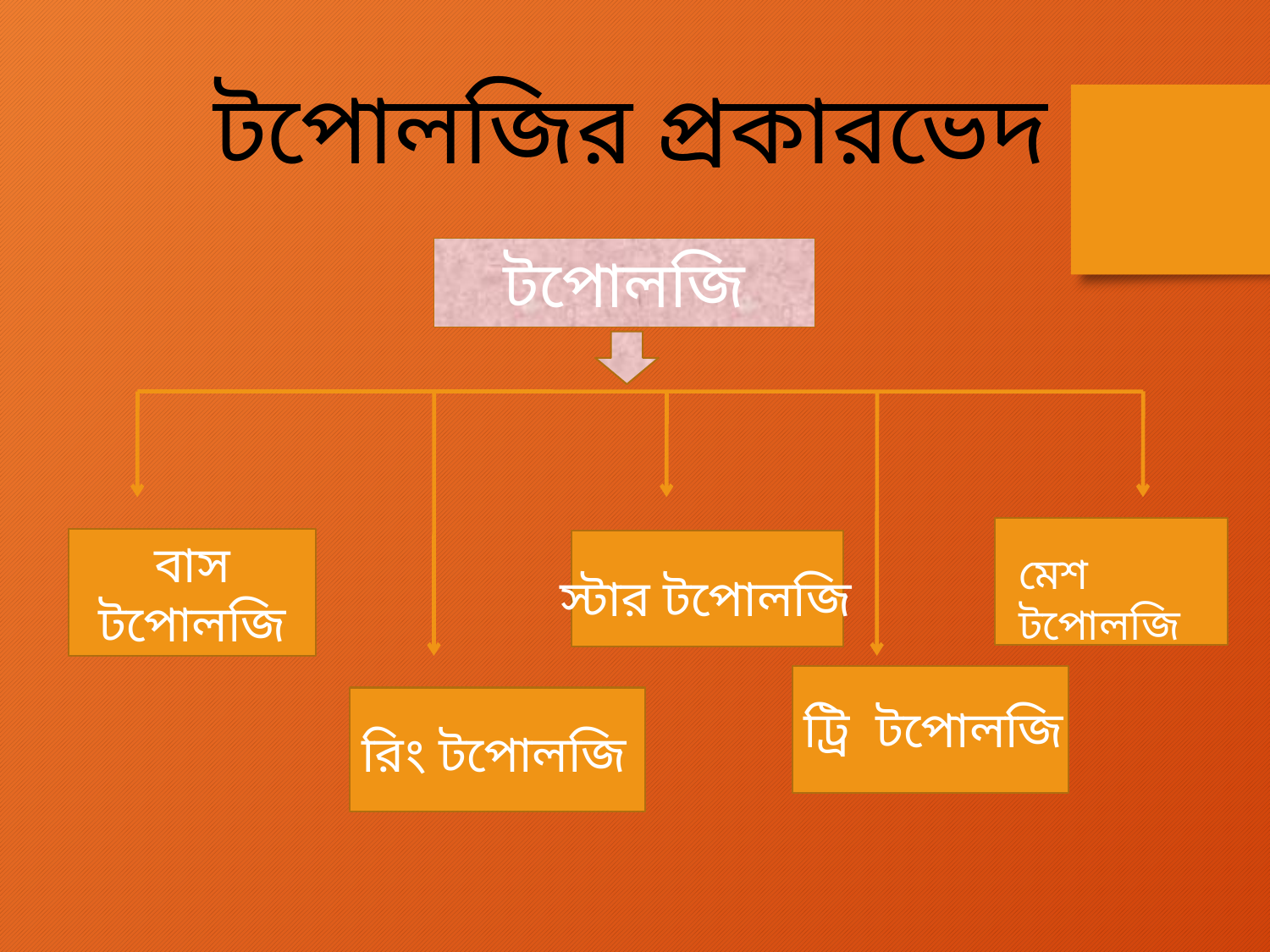

টপোলজির প্রকারভেদ
টপোলজি

বাস টপোলজি

মেশ টপোলজি
স্টার টপোলজি

ট্রি  টপোলজি
রিং টপোলজি